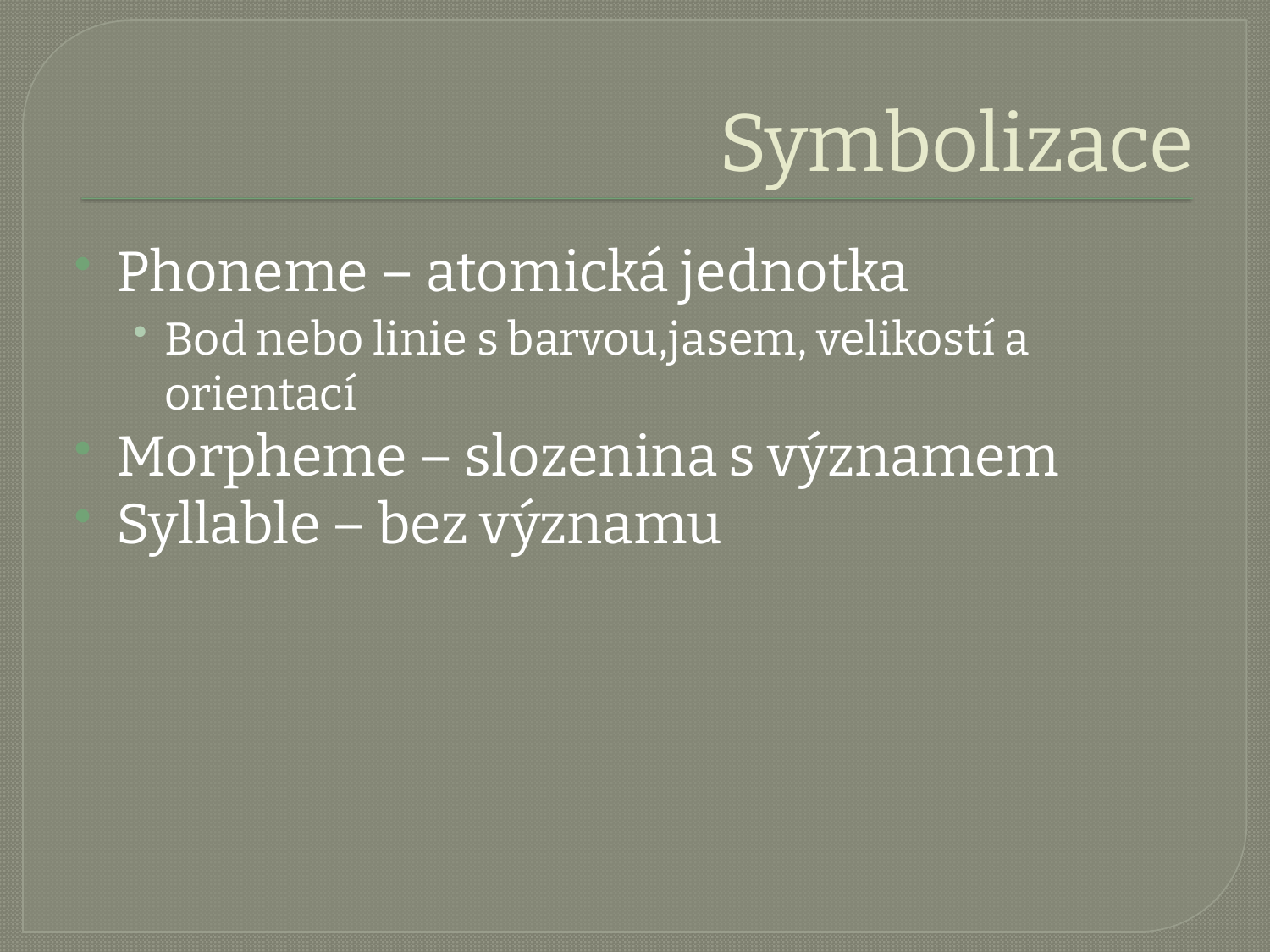

# Symbolizace
Phoneme – atomická jednotka
Bod nebo linie s barvou,jasem, velikostí a orientací
Morpheme – slozenina s významem
Syllable – bez významu